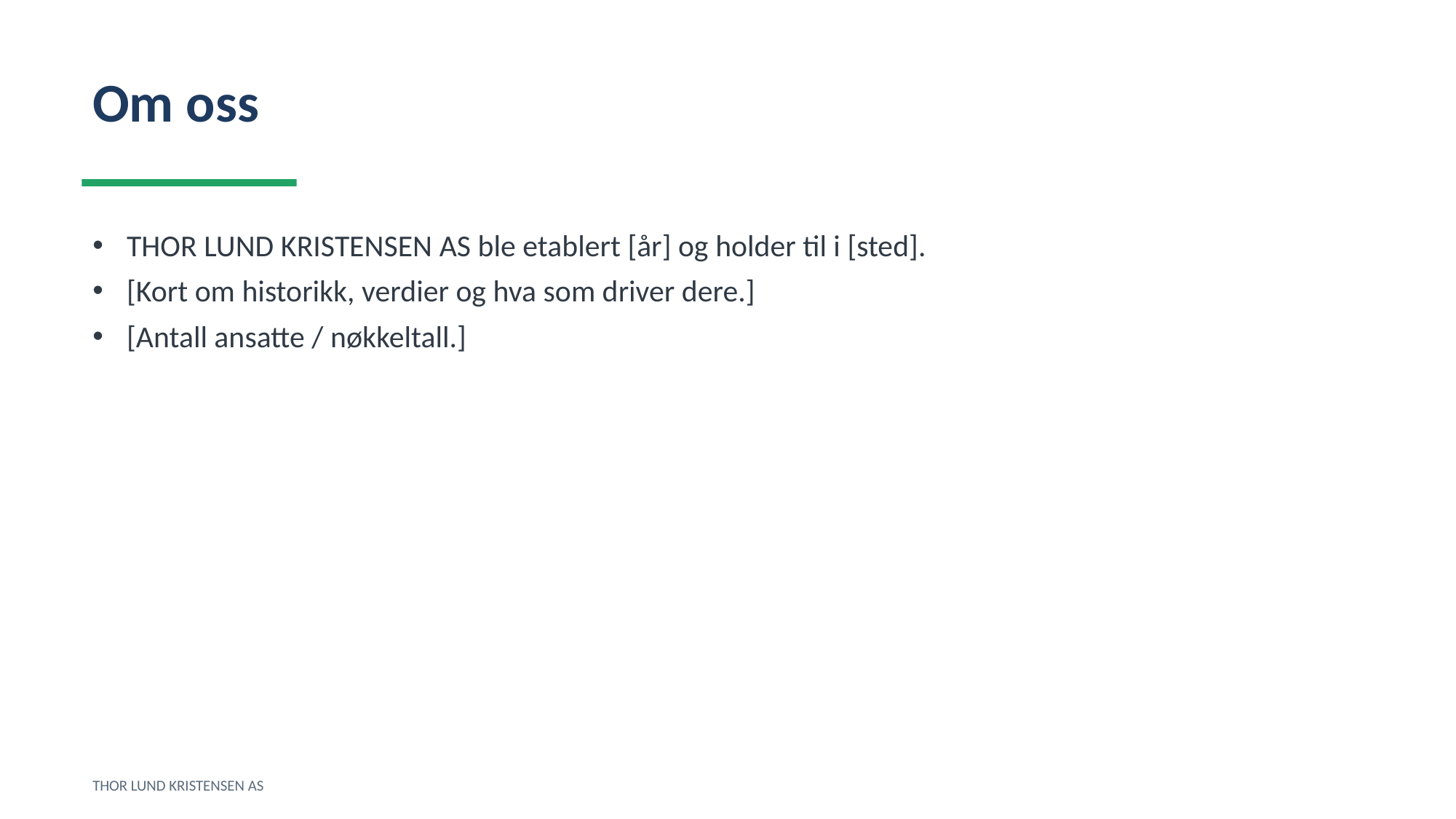

Om oss

THOR LUND KRISTENSEN AS ble etablert [år] og holder til i [sted].
[Kort om historikk, verdier og hva som driver dere.]
[Antall ansatte / nøkkeltall.]
THOR LUND KRISTENSEN AS